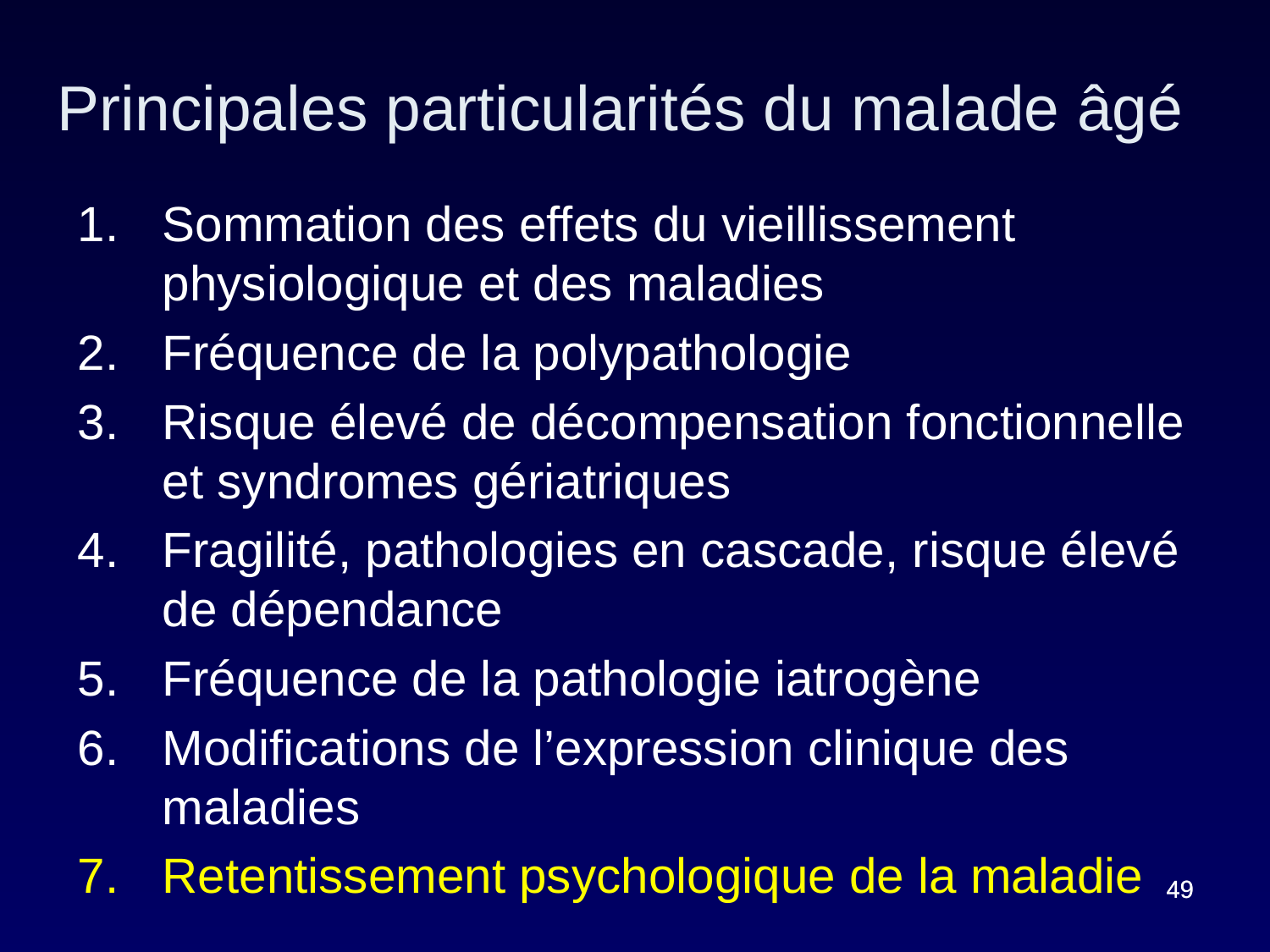

Principales particularités du malade âgé
Sommation des effets du vieillissement physiologique et des maladies
Fréquence de la polypathologie
Risque élevé de décompensation fonctionnelle et syndromes gériatriques
Fragilité, pathologies en cascade, risque élevé de dépendance
Fréquence de la pathologie iatrogène
Modifications de l’expression clinique des maladies
Retentissement psychologique de la maladie
49
49